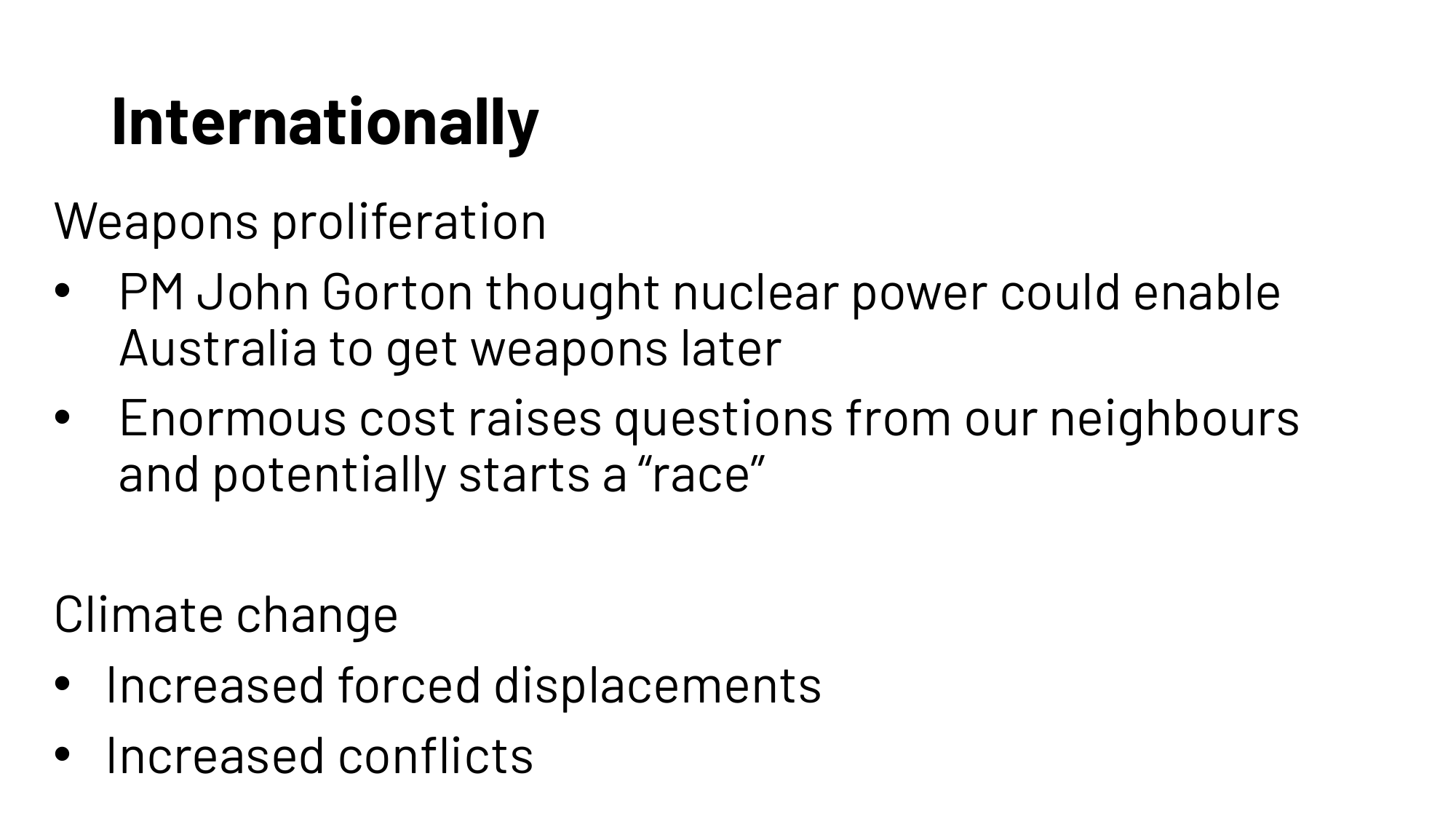

# Internationally
Weapons proliferation
PM John Gorton thought nuclear power could enable Australia to get weapons later
Enormous cost raises questions from our neighbours and potentially starts a “race”

Climate change
Increased forced displacements
Increased conflicts